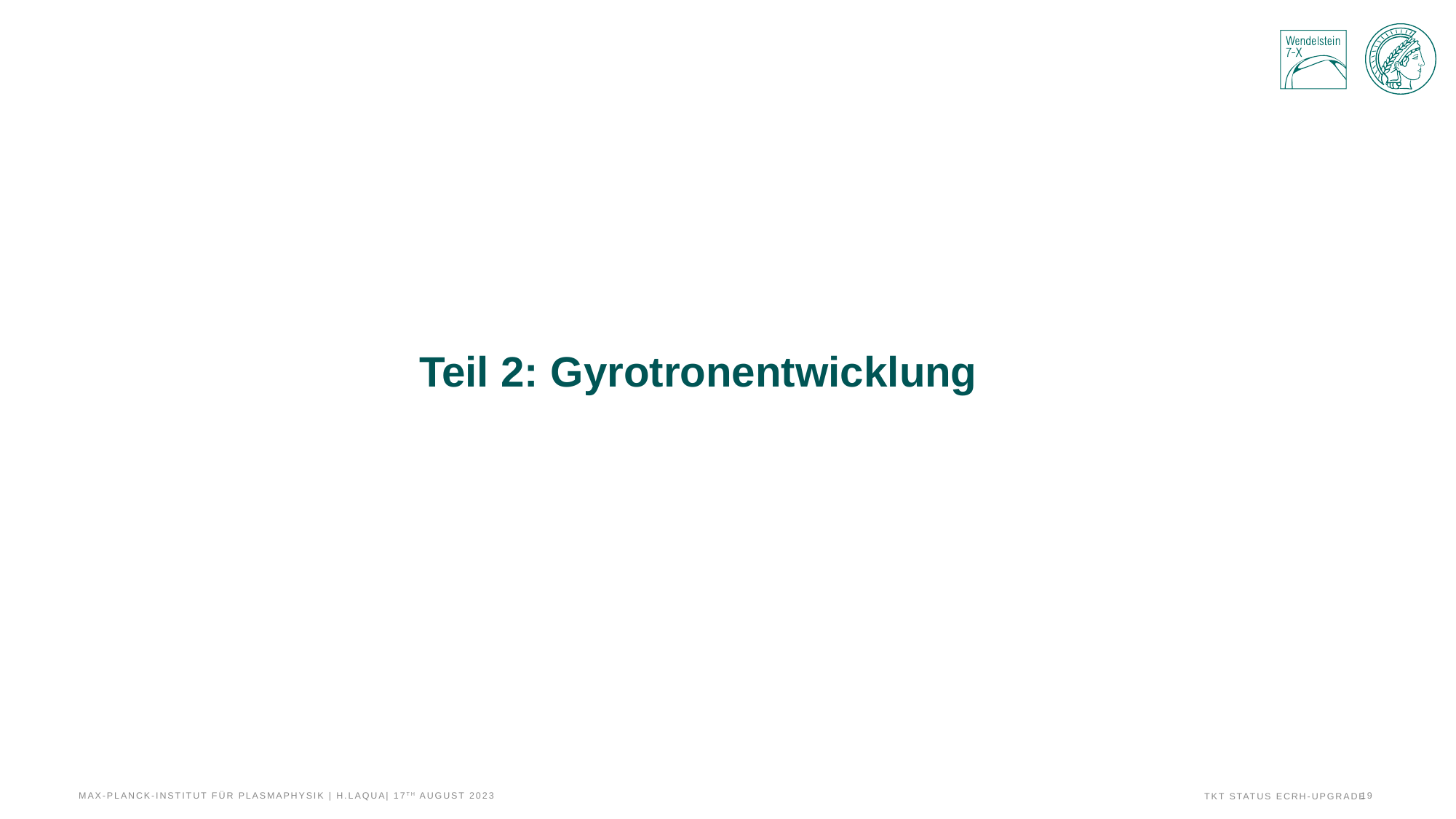

# Teil 2: Gyrotronentwicklung
Max-Planck-Institut für Plasmaphysik | H.laqua| 17th August 2023
19
TKT Status ECRH-Upgrade